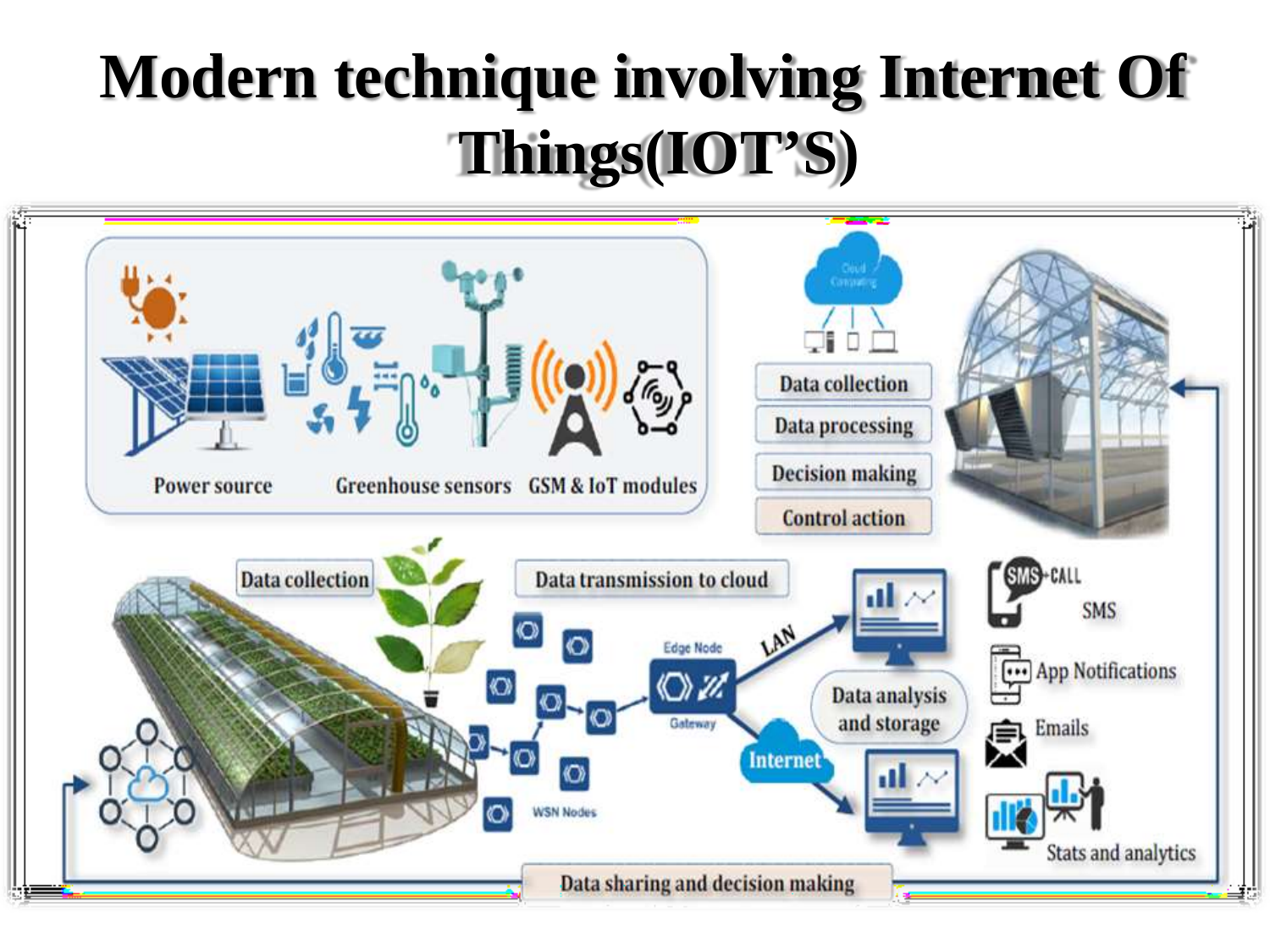

# Modern technique involving Internet Of  Things(IOT’S)